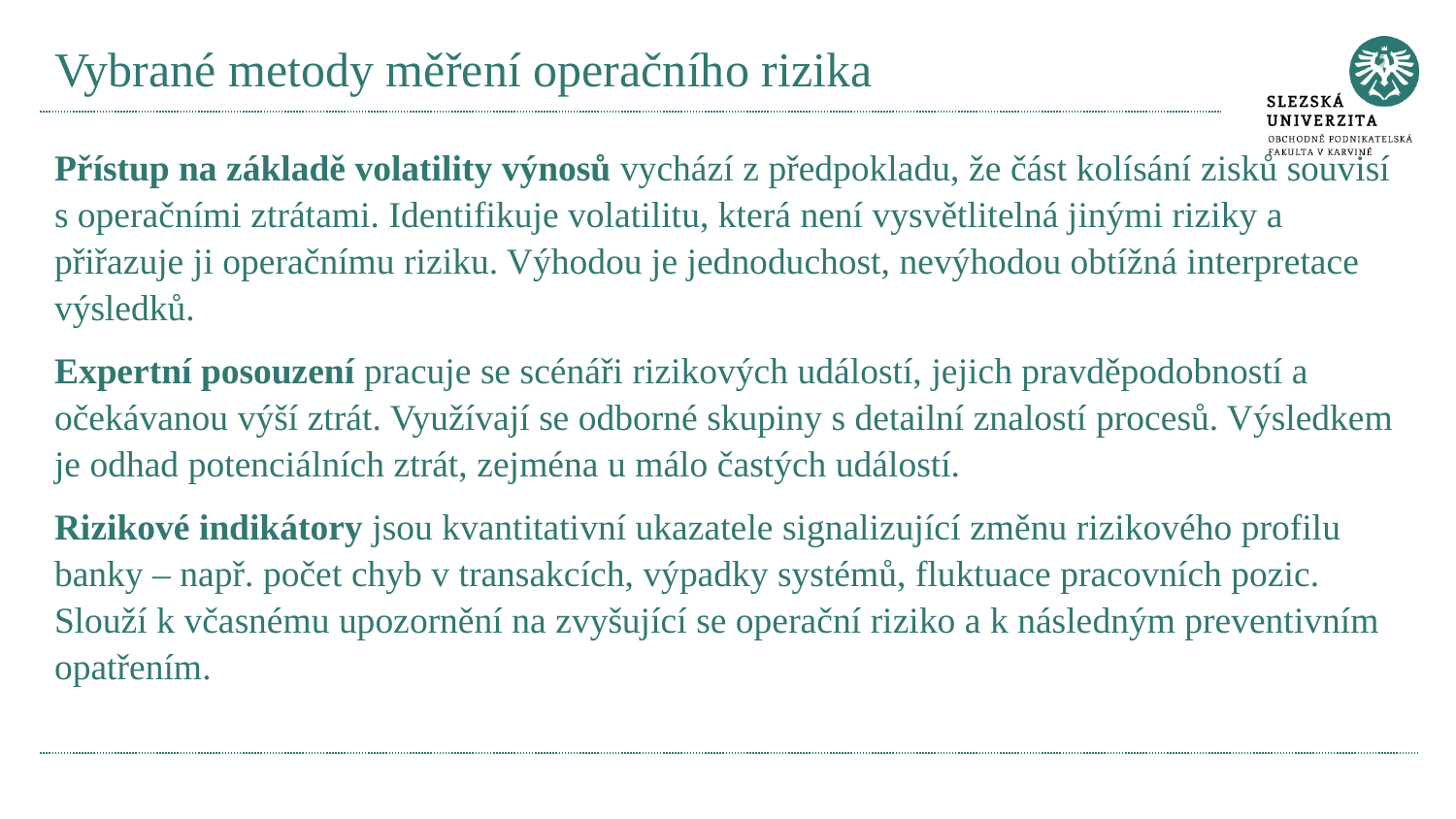

# Vybrané metody měření operačního rizika
Přístup na základě volatility výnosů vychází z předpokladu, že část kolísání zisků souvisí s operačními ztrátami. Identifikuje volatilitu, která není vysvětlitelná jinými riziky a přiřazuje ji operačnímu riziku. Výhodou je jednoduchost, nevýhodou obtížná interpretace výsledků.
Expertní posouzení pracuje se scénáři rizikových událostí, jejich pravděpodobností a očekávanou výší ztrát. Využívají se odborné skupiny s detailní znalostí procesů. Výsledkem je odhad potenciálních ztrát, zejména u málo častých událostí.
Rizikové indikátory jsou kvantitativní ukazatele signalizující změnu rizikového profilu banky – např. počet chyb v transakcích, výpadky systémů, fluktuace pracovních pozic. Slouží k včasnému upozornění na zvyšující se operační riziko a k následným preventivním opatřením.